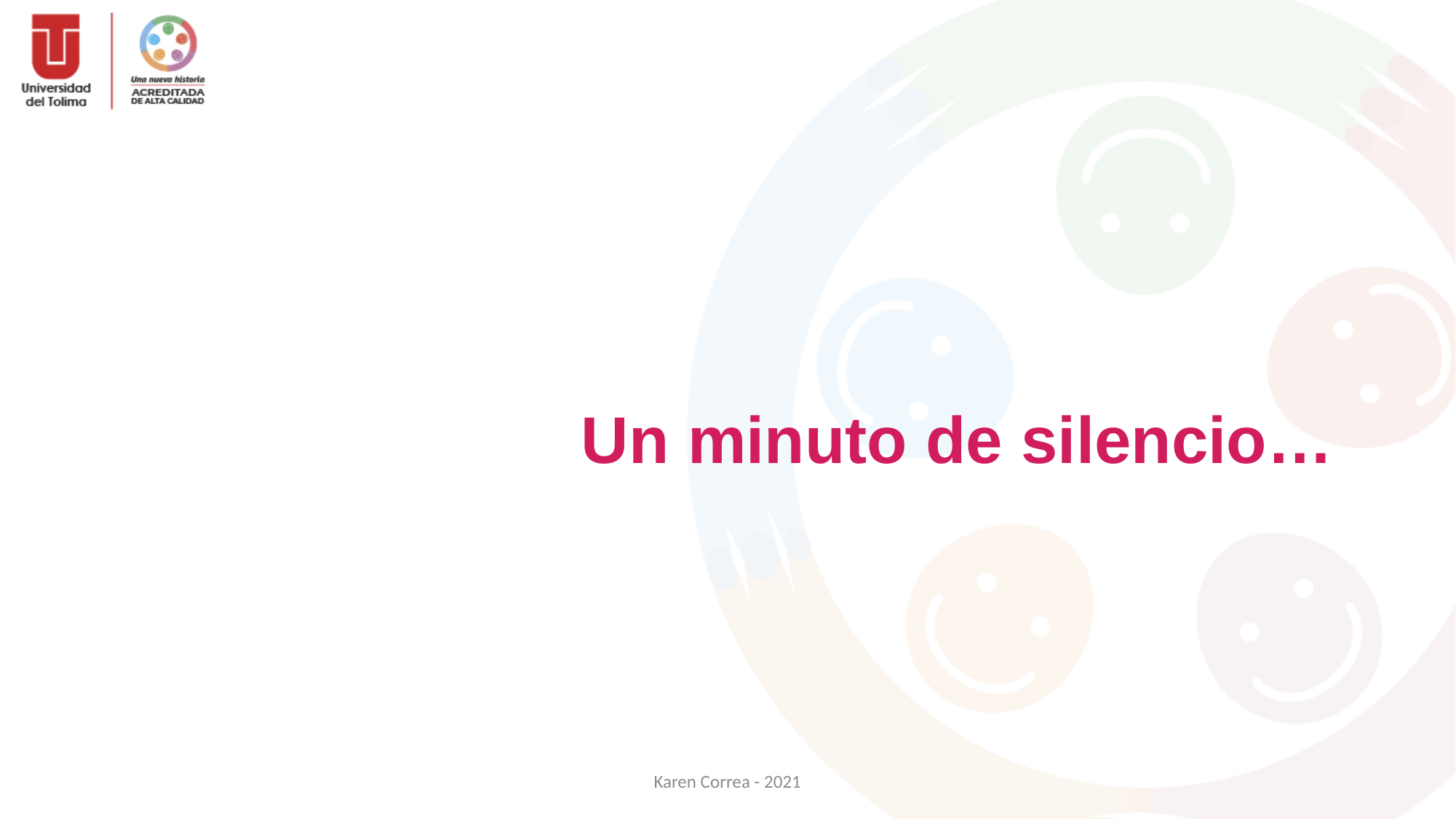

Un minuto de silencio…
Karen Correa - 2021